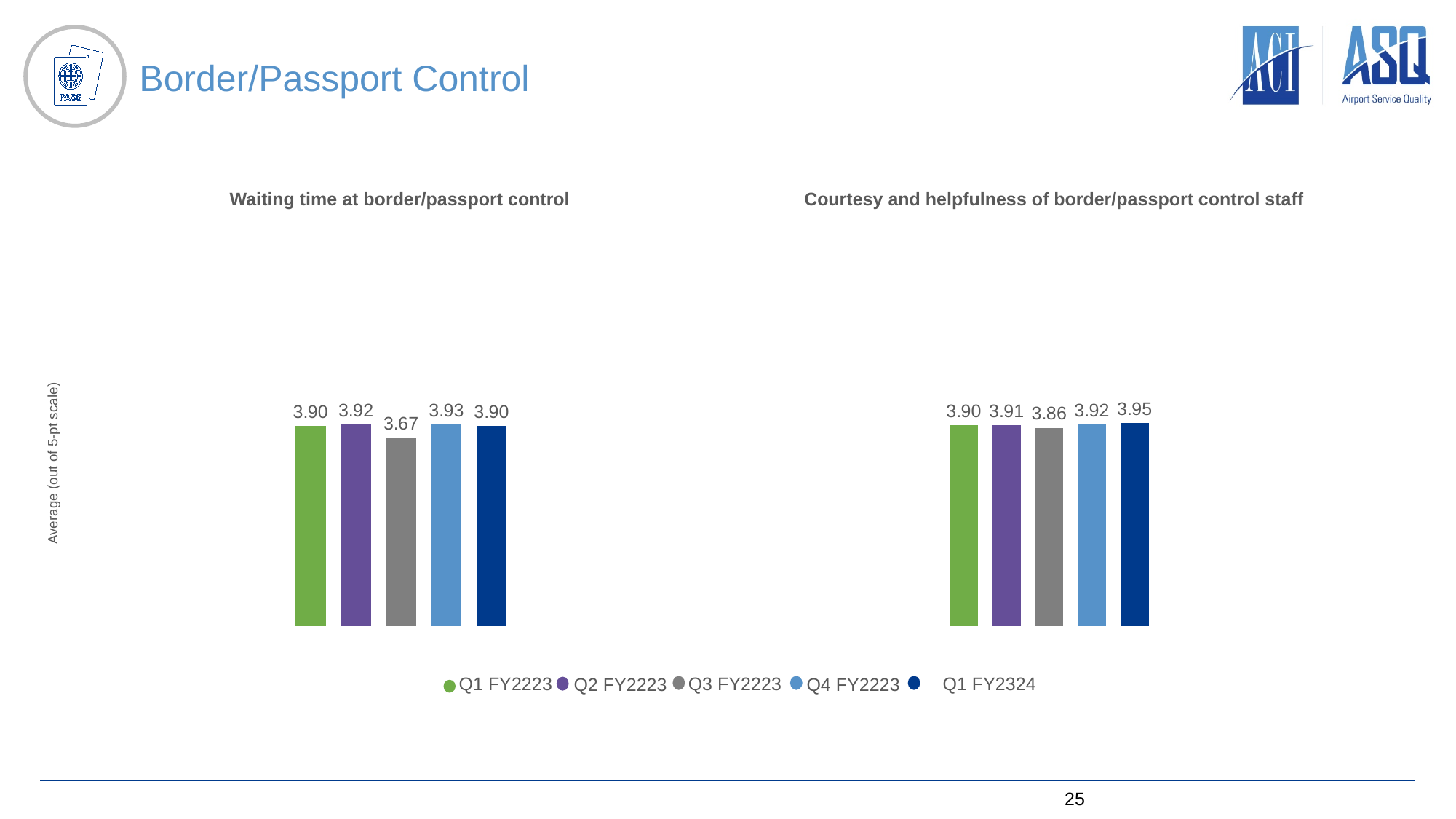

Border/Passport Control
| Waiting time at border/passport control | Courtesy and helpfulness of border/passport control staff |
| --- | --- |

### Chart

| Category | Series 1 |  |
|---|---|---|
| Q3 2022 | 3.89733821 | 3.9 |
| Q4 2022 | 3.91927182 | 3.92 |
| Q1 2023 | 3.66853911 | 3.67 |
| Q2 2023 | 3.92660471 | 3.93 |
| Q3 2023 | 3.89567716 | 3.9 |

### Chart

| Category | Series 1 |  |
|---|---|---|
| Q3 2022 | 3.90149006 | 3.9 |
| Q4 2022 | 3.91086543 | 3.91 |
| Q1 2023 | 3.85771039 | 3.86 |
| Q2 2023 | 3.91973134 | 3.92 |
| Q3 2023 | 3.94810434 | 3.95 |
Average (out of 5-pt scale)
Q3 FY2223
Q1 FY2324
Q1 FY2223
Q2 FY2223
Q4 FY2223

25